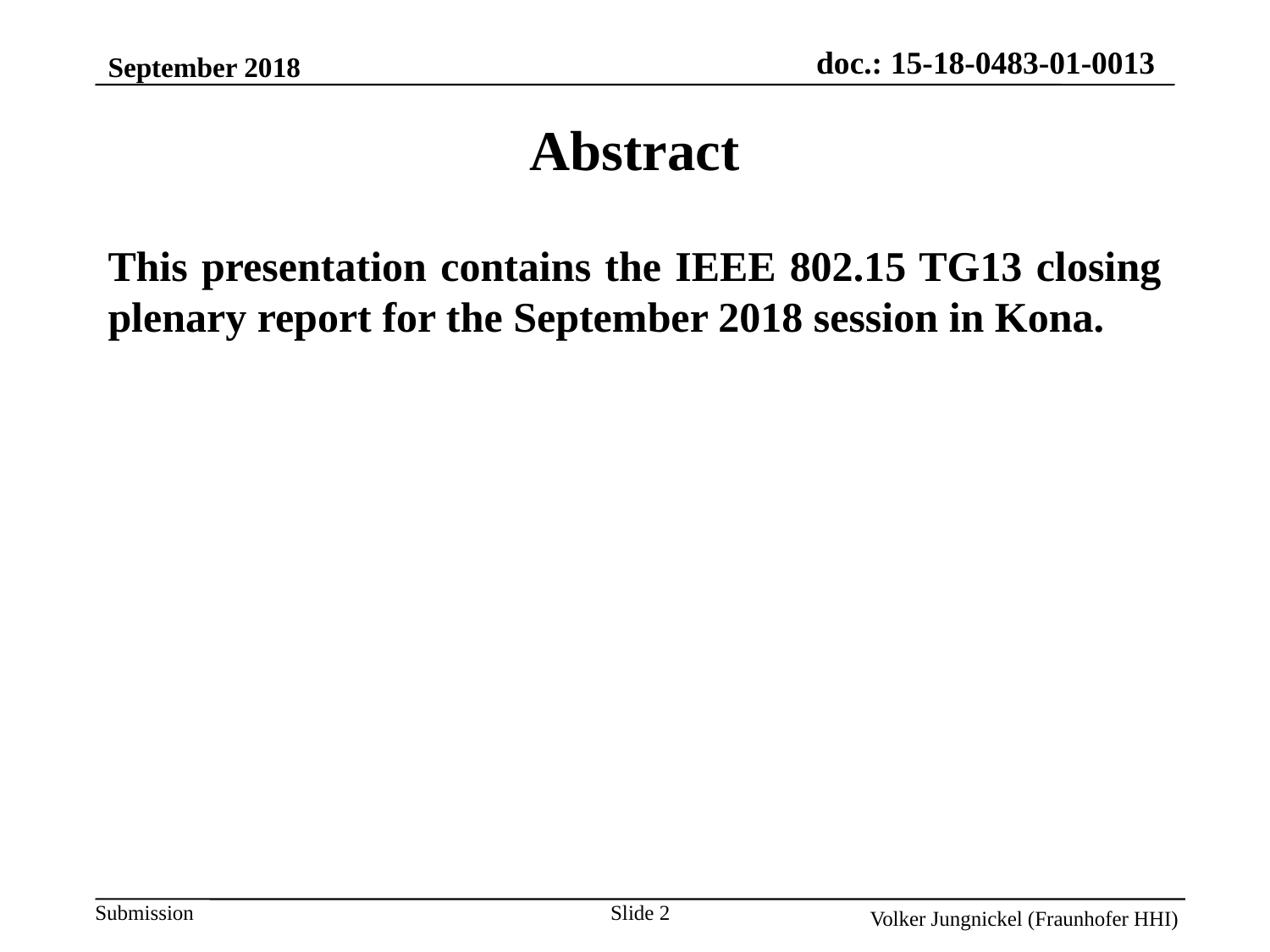

September 2018
Abstract
This presentation contains the IEEE 802.15 TG13 closing plenary report for the September 2018 session in Kona.

Slide 2
Volker Jungnickel (Fraunhofer HHI)